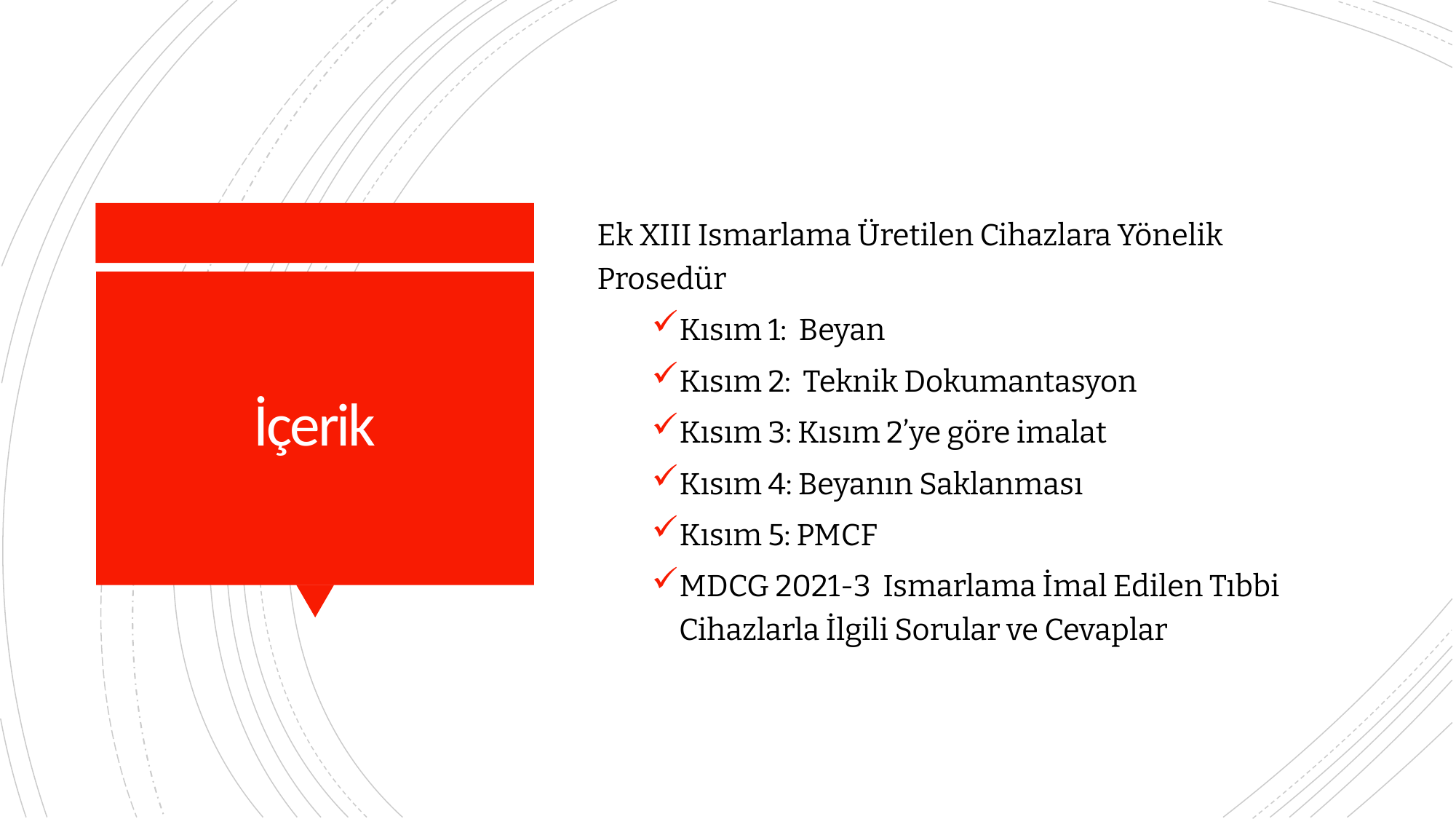

Ek XIII Ismarlama Üretilen Cihazlara Yönelik Prosedür
Kısım 1:  Beyan
Kısım 2:  Teknik Dokumantasyon
Kısım 3: Kısım 2’ye göre imalat
Kısım 4: Beyanın Saklanması
Kısım 5: PMCF
MDCG 2021-3  Ismarlama İmal Edilen Tıbbi Cihazlarla İlgili Sorular ve Cevaplar
# İçerik